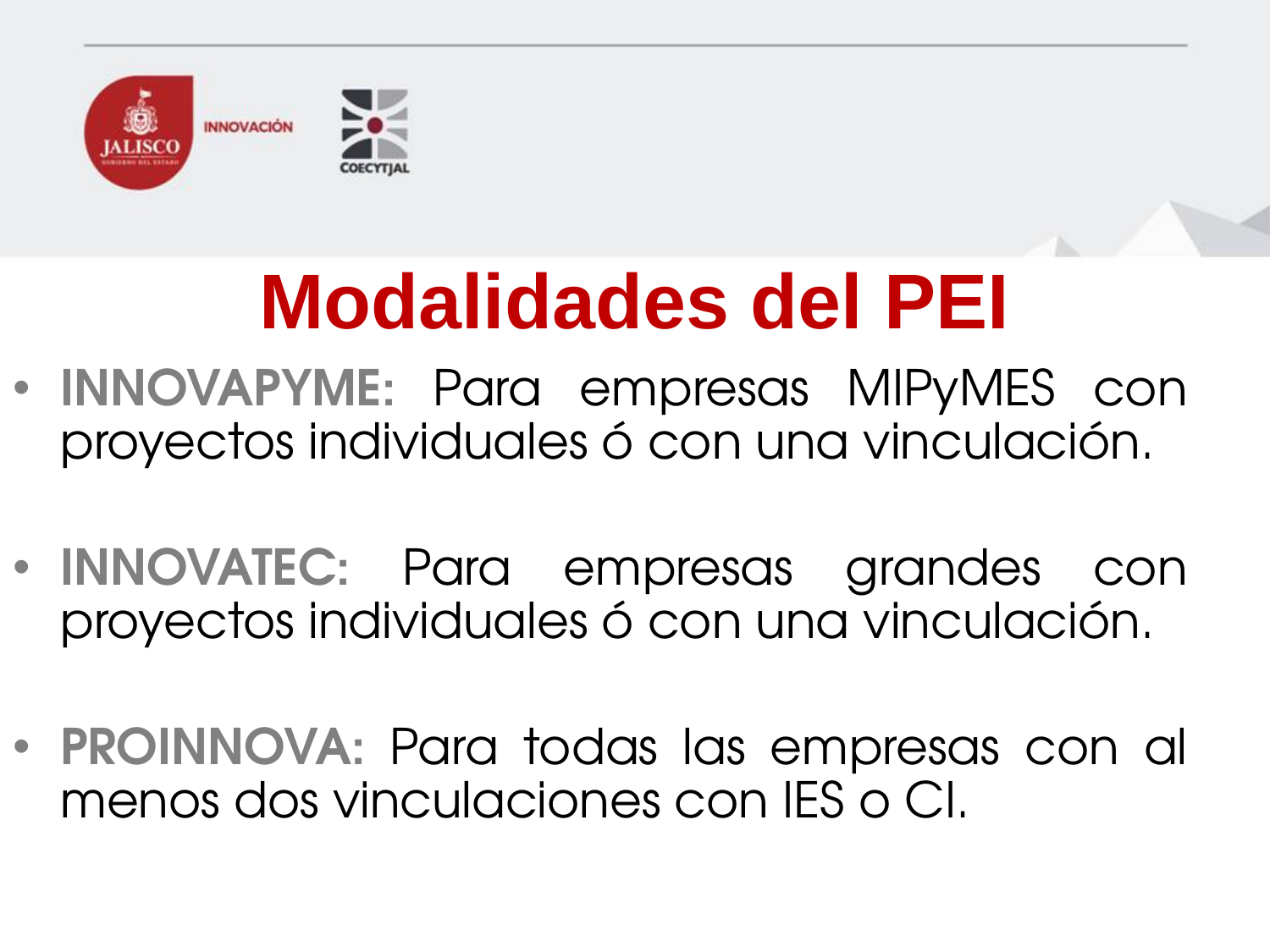

# Modalidades del PEI
INNOVAPYME: Para empresas MIPyMES con proyectos individuales ó con una vinculación.

INNOVATEC: Para empresas grandes con proyectos individuales ó con una vinculación.

PROINNOVA: Para todas las empresas con al menos dos vinculaciones con IES o CI.